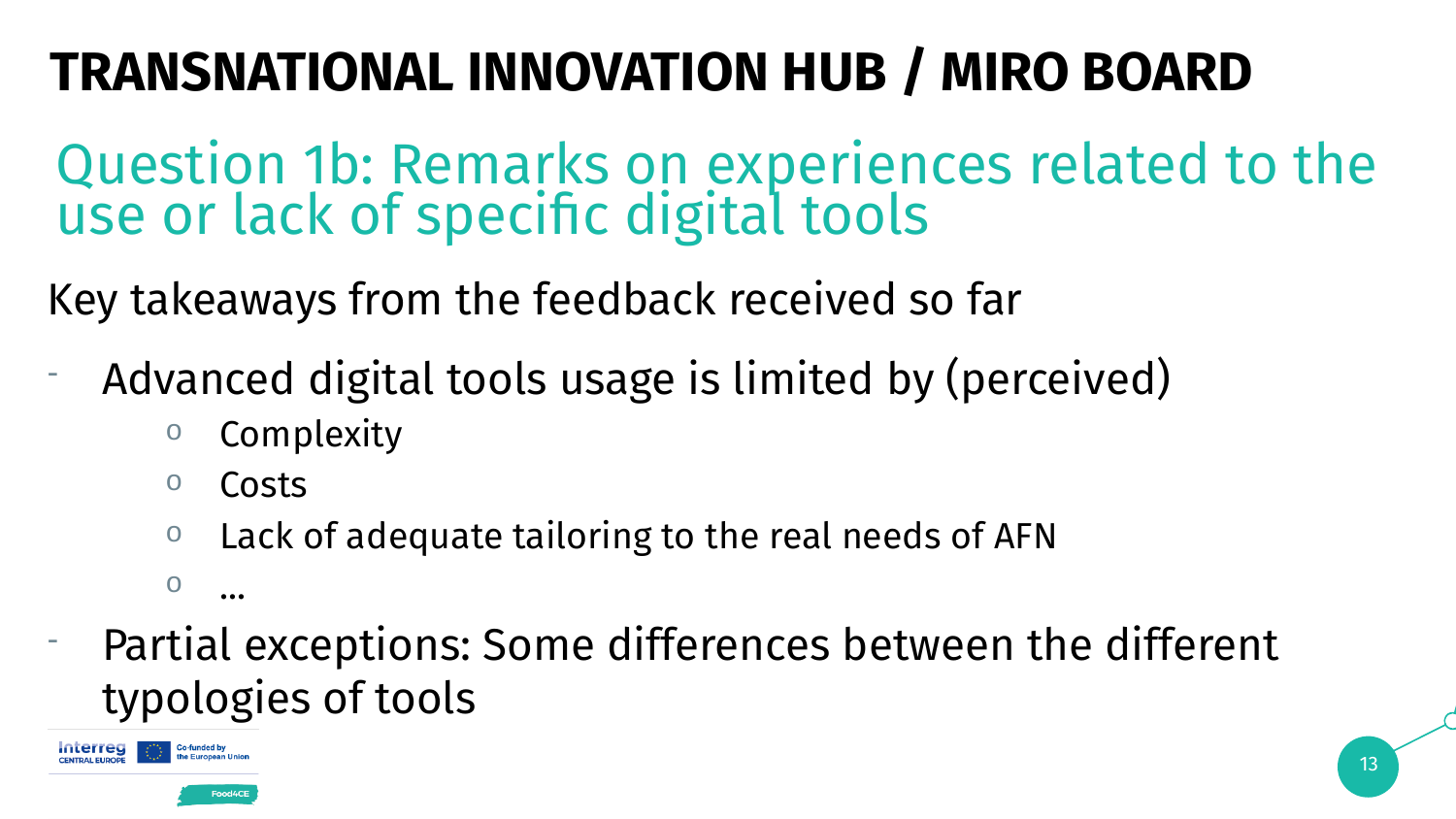

# TRANSNATIONAL INNOVATION HUB / Miro boarD
Question 1b: Remarks on experiences related to the use or lack of specific digital tools
Key takeaways from the feedback received so far

Advanced digital tools usage is limited by (perceived)
Complexity
Costs
Lack of adequate tailoring to the real needs of AFN
...
Partial exceptions: Some differences between the different typologies of tools